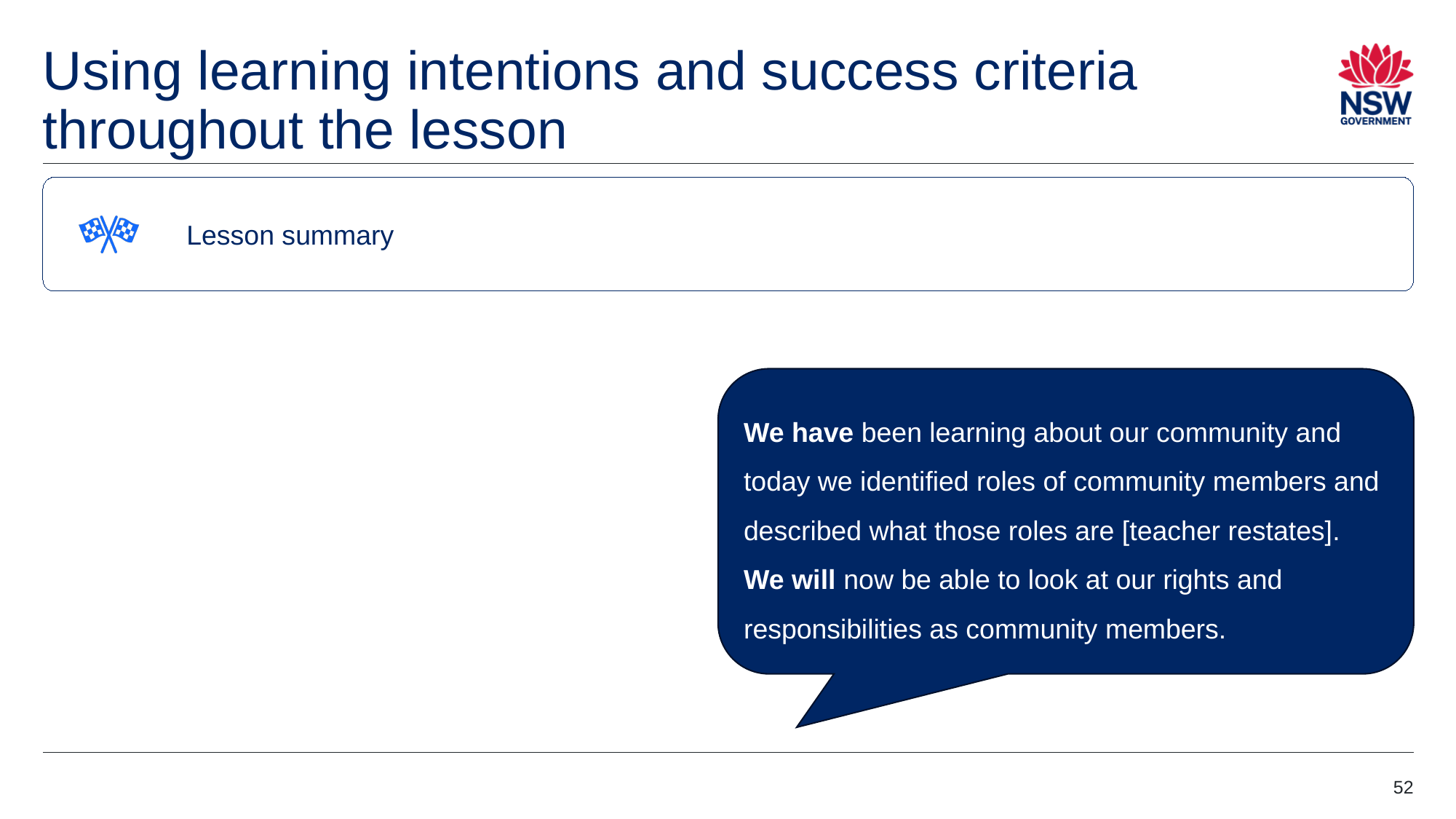

# Using learning intentions and success criteria throughout the lesson (5)

Lesson summary

We have been learning about our community and today we identified roles of community members and described what those roles are [teacher restates]. We will now be able to look at our rights and responsibilities as community members.
52